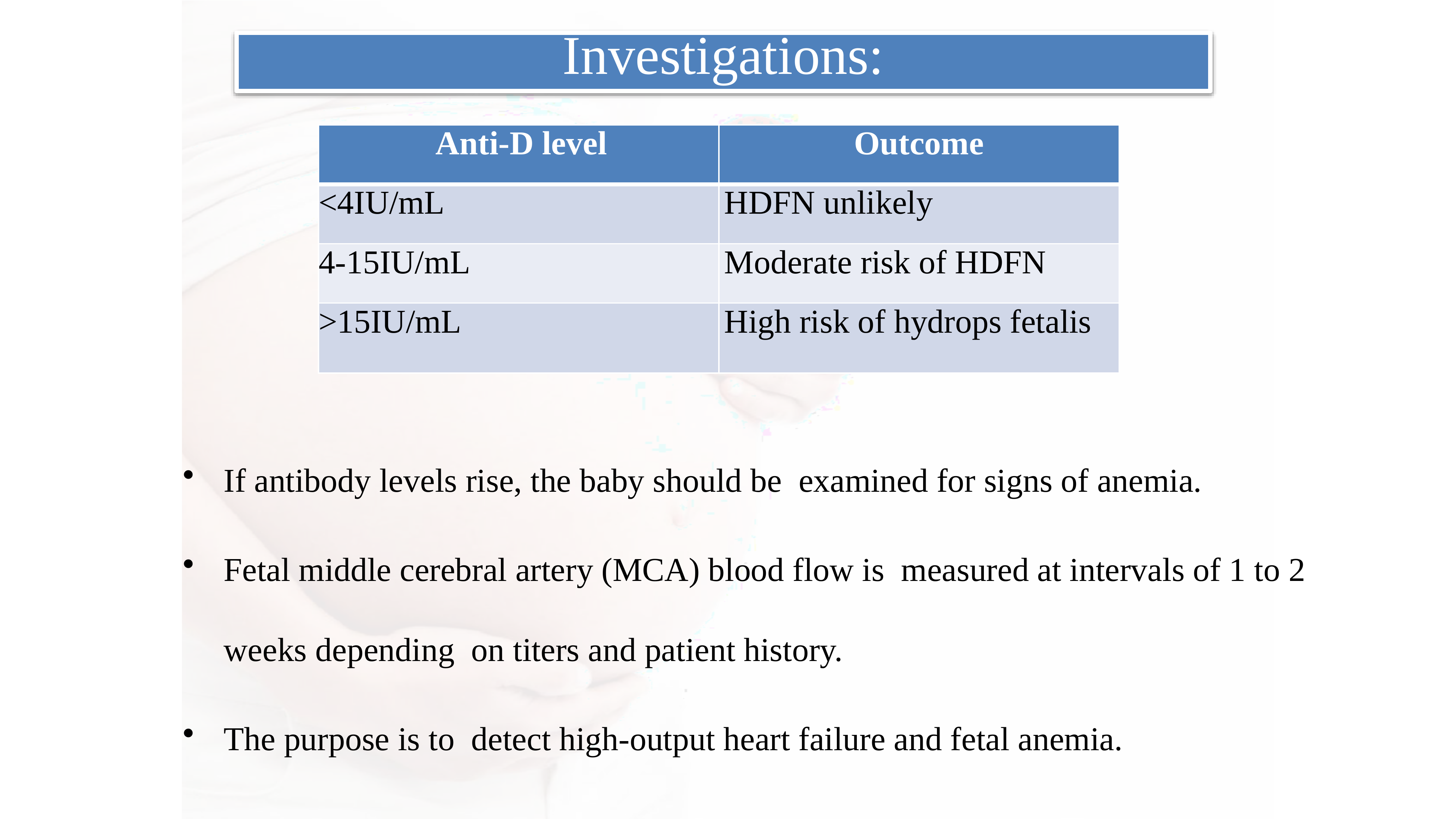

# Investigations:
| Anti-D level | Outcome |
| --- | --- |
| <4IU/mL | HDFN unlikely |
| 4-15IU/mL | Moderate risk of HDFN |
| >15IU/mL | High risk of hydrops fetalis |
If antibody levels rise, the baby should be  examined for signs of anemia.
Fetal middle cerebral artery (MCA) blood flow is  measured at intervals of 1 to 2 weeks depending  on titers and patient history.
The purpose is to  detect high-output heart failure and fetal anemia.